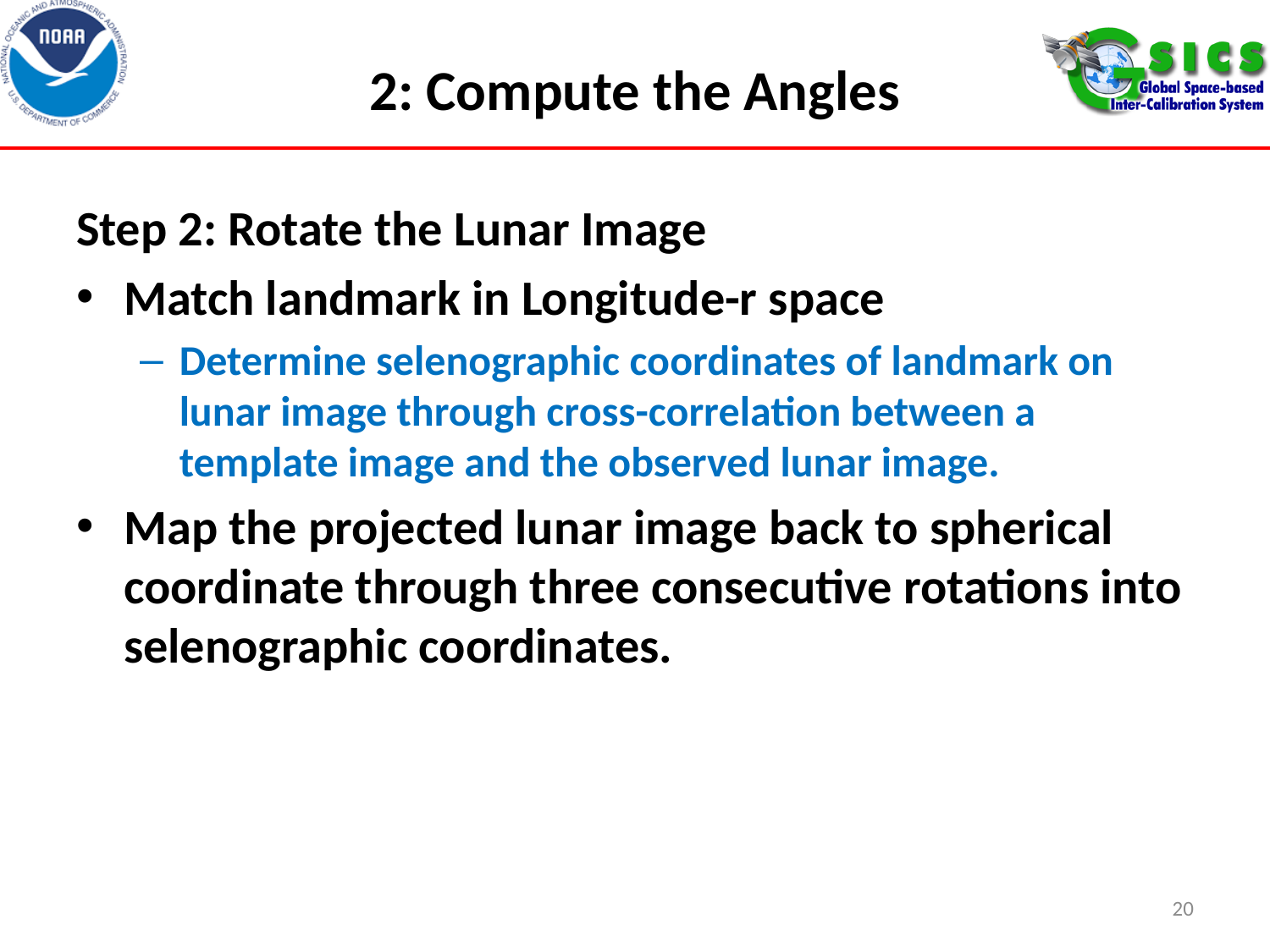

# 2: Compute the Angles
Step 2: Rotate the Lunar Image
Match landmark in Longitude-r space
Determine selenographic coordinates of landmark on lunar image through cross-correlation between a template image and the observed lunar image.
Map the projected lunar image back to spherical coordinate through three consecutive rotations into selenographic coordinates.
20